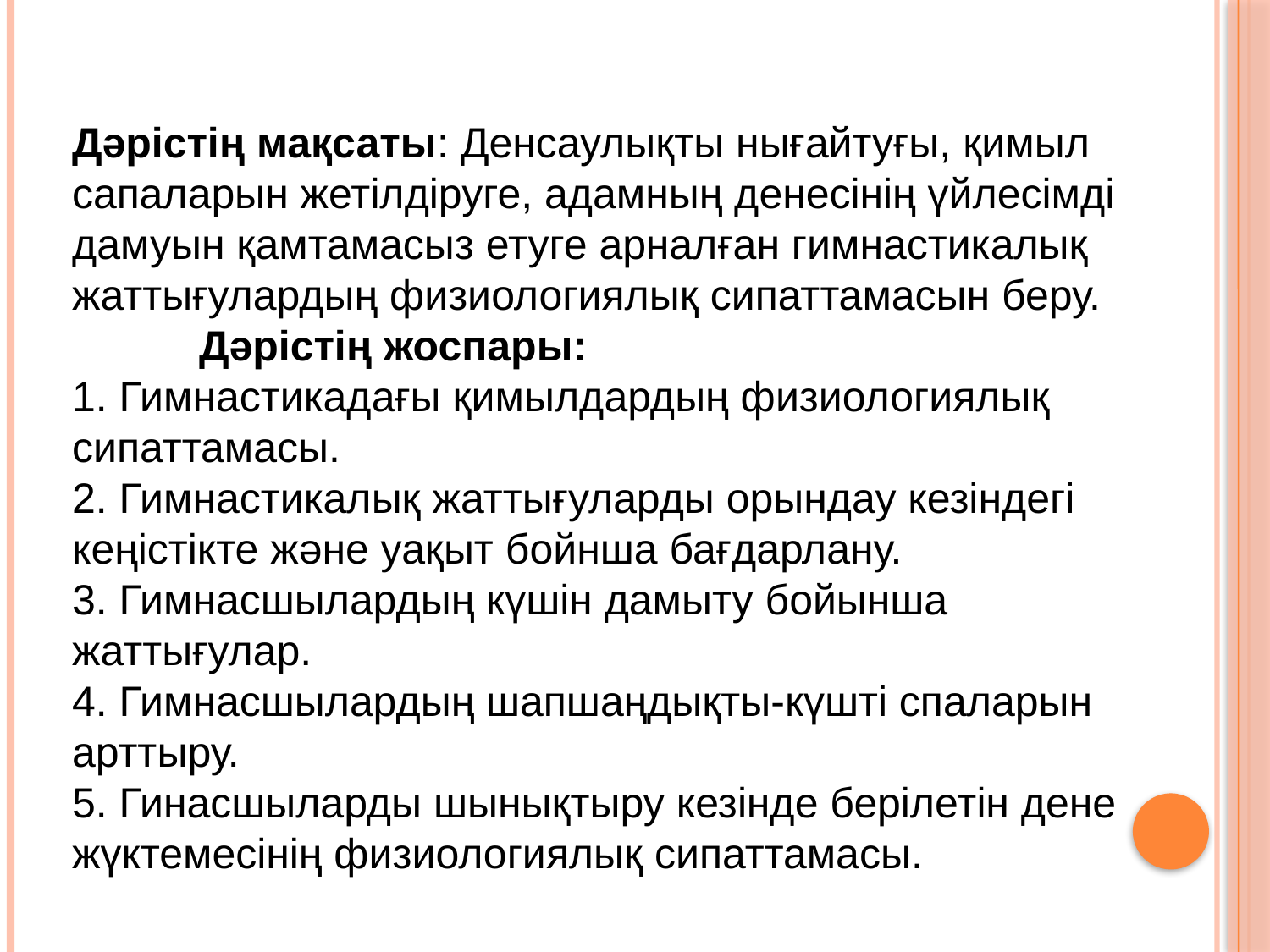

Дәрістің мақсаты: Денсаулықты нығайтуғы, қимыл сапаларын жетілдіруге, адамның денесінің үйлесімді дамуын қамтамасыз етуге арналған гимнастикалық жаттығулардың физиологиялық сипаттамасын беру.
	Дәрістің жоспары:
1. Гимнастикадағы қимылдардың физиологиялық сипаттамасы.
2. Гимнастикалық жаттығуларды орындау кезіндегі кеңістікте және уақыт бойнша бағдарлану.
3. Гимнасшылардың күшін дамыту бойынша жаттығулар.
4. Гимнасшылардың шапшаңдықты-күшті спаларын арттыру.
5. Гинасшыларды шынықтыру кезінде берілетін дене жүктемесінің физиологиялық сипаттамасы.